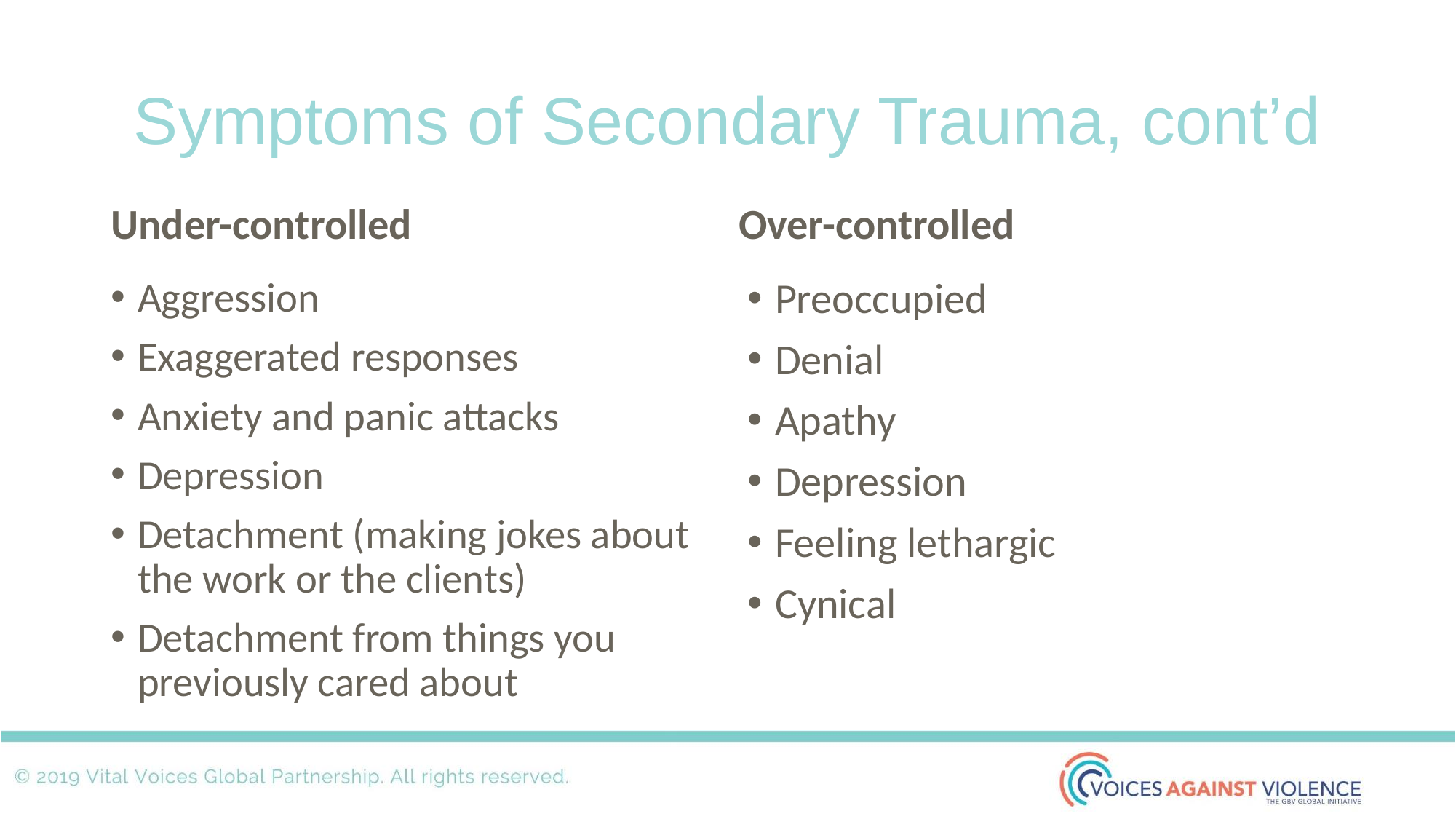

Symptoms of Secondary Trauma, cont’d
Under-controlled
Over-controlled
Aggression
Exaggerated responses
Anxiety and panic attacks
Depression
Detachment (making jokes about the work or the clients)
Detachment from things you previously cared about
Preoccupied
Denial
Apathy
Depression
Feeling lethargic
Cynical